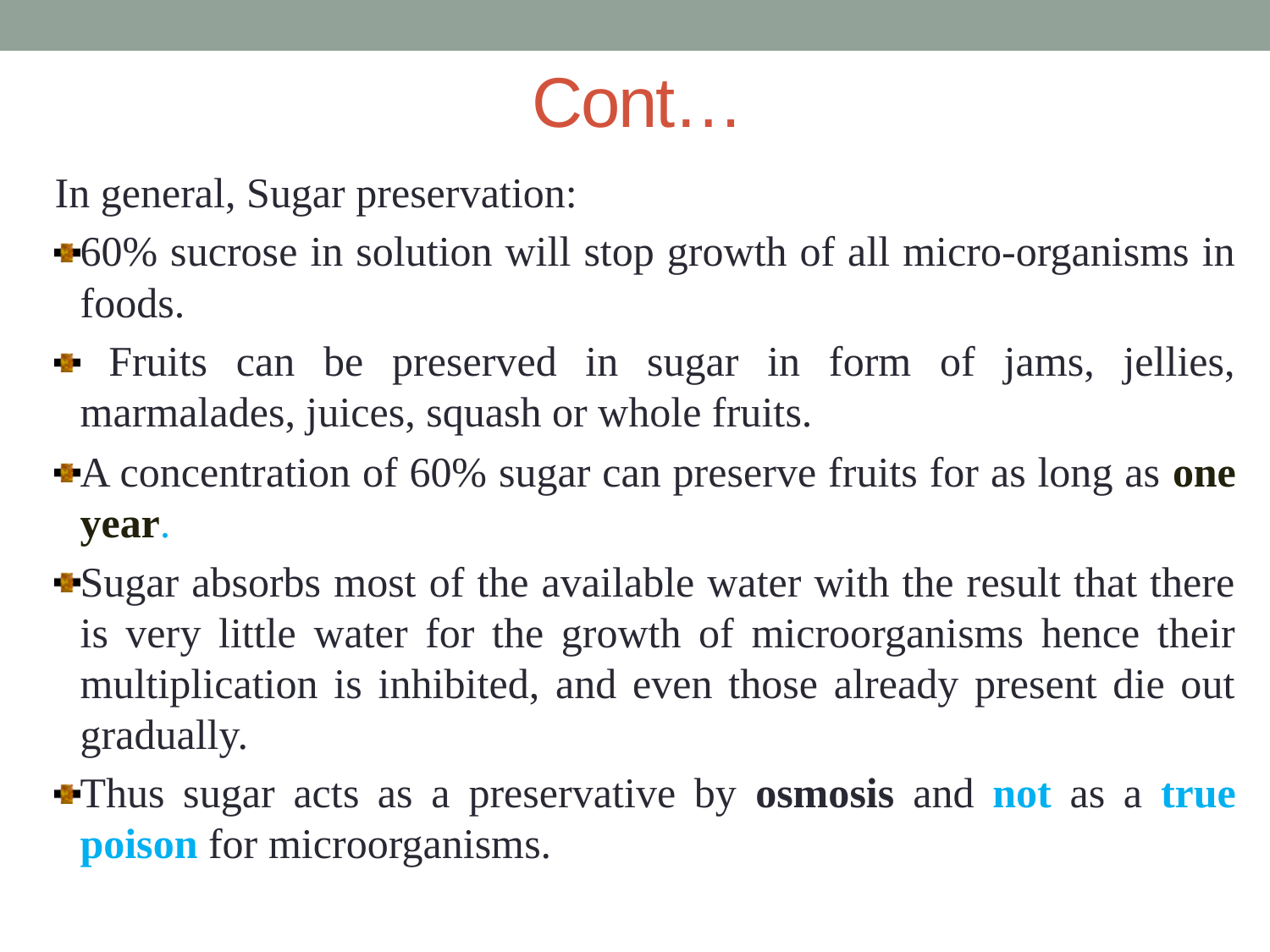

# Cont…
In general, Sugar preservation:
60% sucrose in solution will stop growth of all micro-organisms in foods.
 Fruits can be preserved in sugar in form of jams, jellies, marmalades, juices, squash or whole fruits.
A concentration of 60% sugar can preserve fruits for as long as one year.
Sugar absorbs most of the available water with the result that there is very little water for the growth of microorganisms hence their multiplication is inhibited, and even those already present die out gradually.
Thus sugar acts as a preservative by osmosis and not as a true poison for microorganisms.